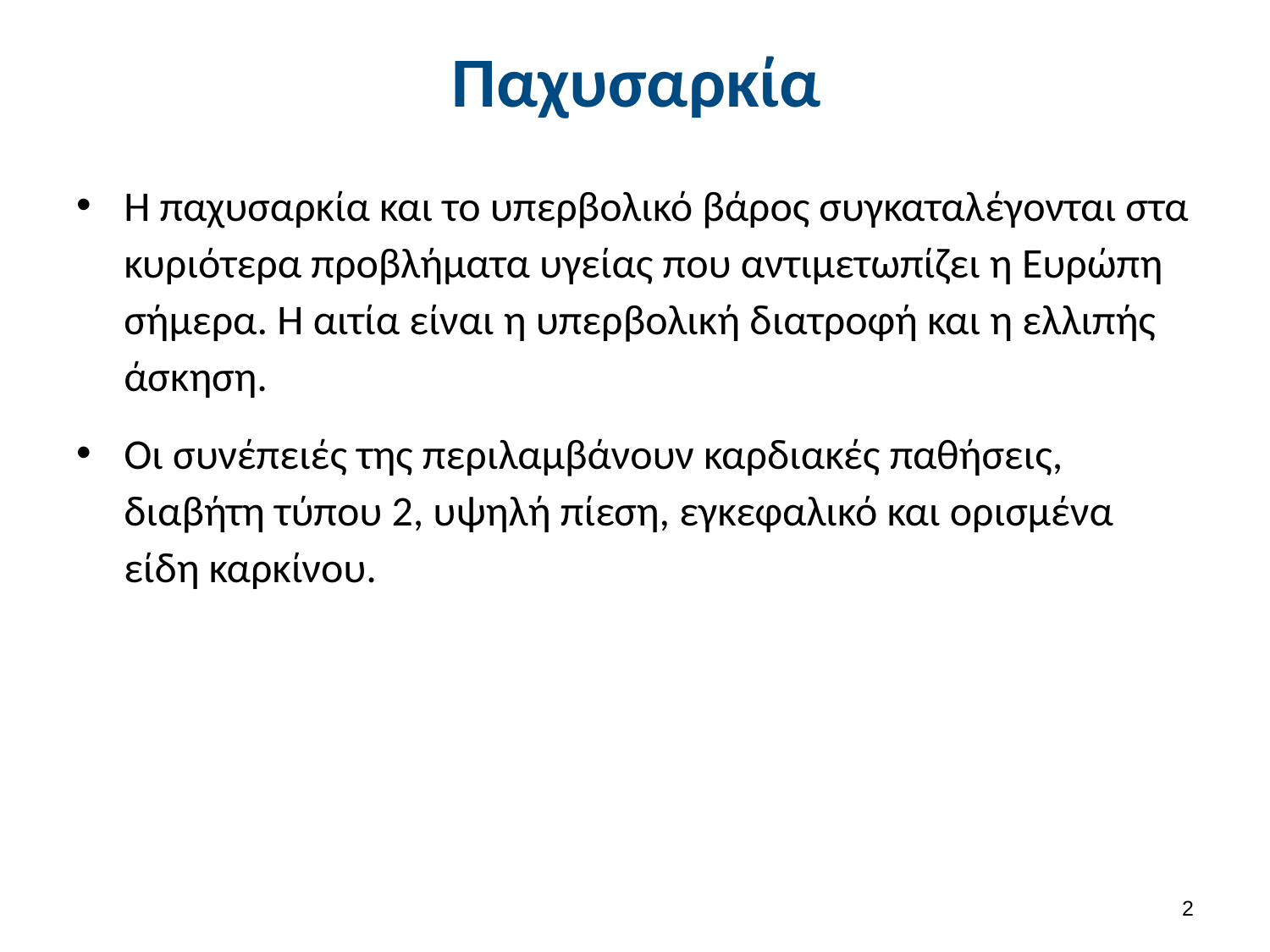

# Παχυσαρκία
Η παχυσαρκία και το υπερβολικό βάρος συγκαταλέγονται στα κυριότερα προβλήματα υγείας που αντιμετωπίζει η Ευρώπη σήμερα. Η αιτία είναι η υπερβολική διατροφή και η ελλιπής άσκηση.
Οι συνέπειές της περιλαμβάνουν καρδιακές παθήσεις, διαβήτη τύπου 2, υψηλή πίεση, εγκεφαλικό και ορισμένα είδη καρκίνου.

2